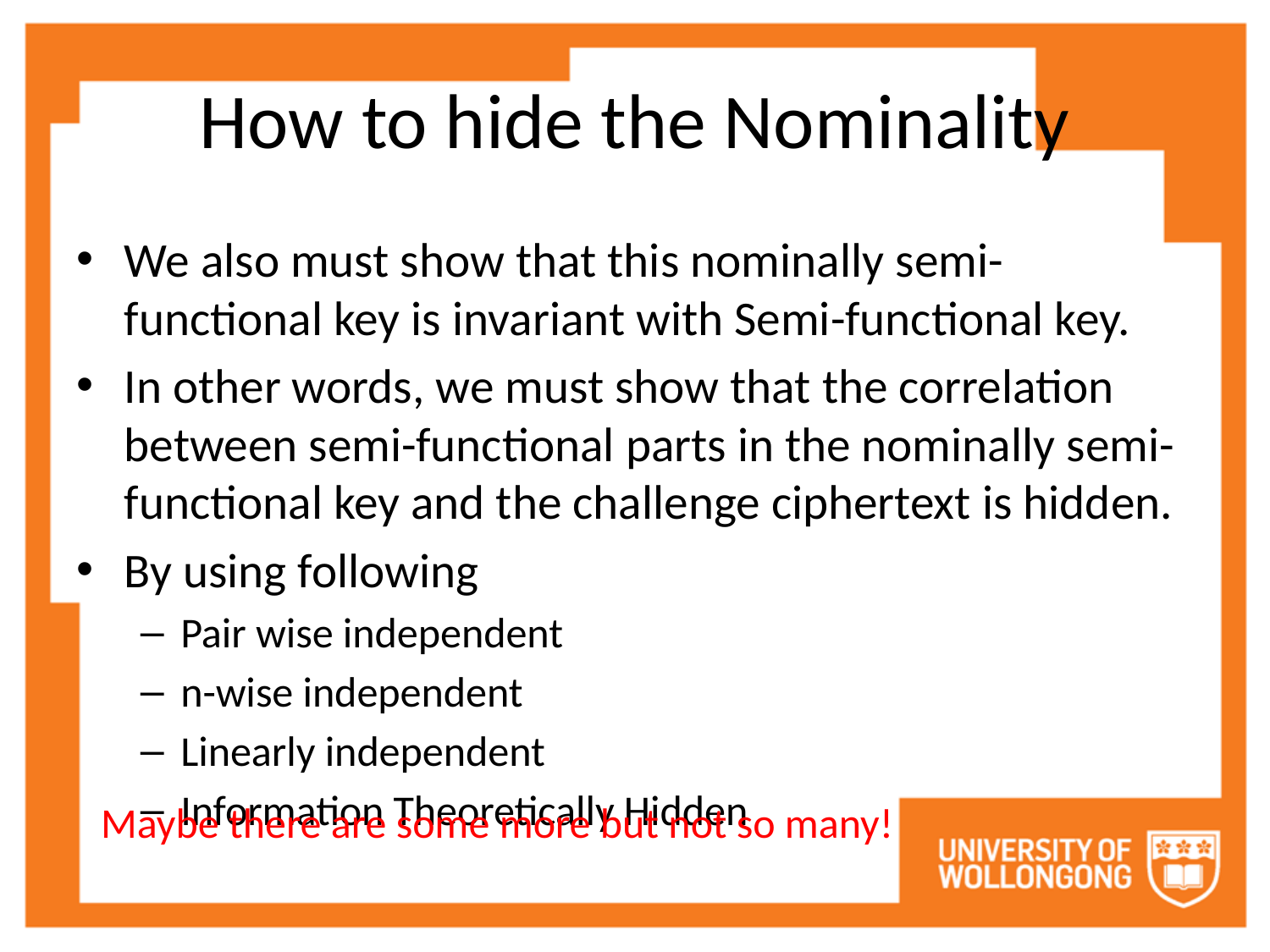

# How to hide the Nominality
We also must show that this nominally semi-functional key is invariant with Semi-functional key.
In other words, we must show that the correlation between semi-functional parts in the nominally semi-functional key and the challenge ciphertext is hidden.
By using following
Pair wise independent
n-wise independent
Linearly independent
Information Theoretically Hidden

Maybe there are some more but not so many!